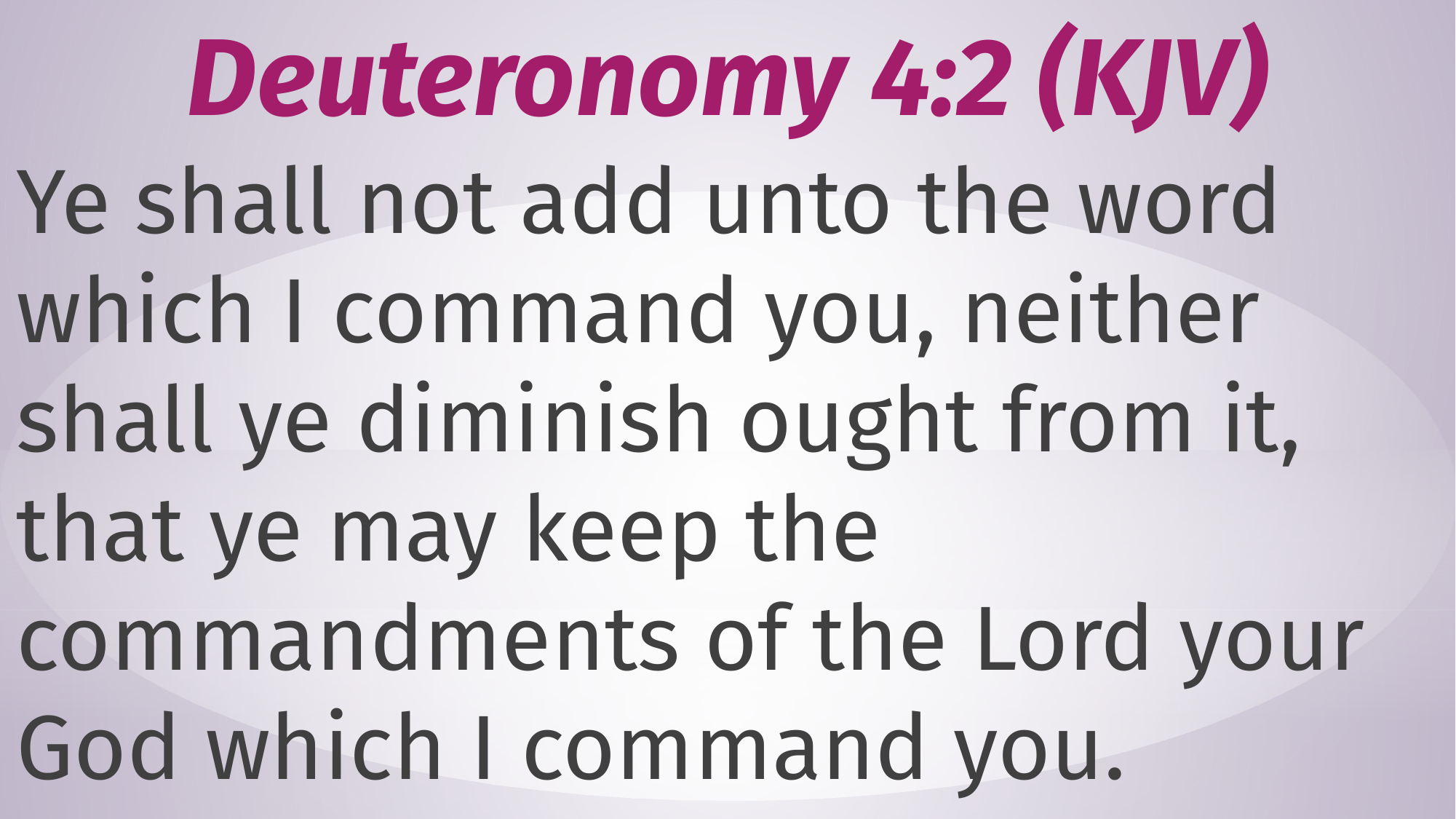

# Deuteronomy 4:2 (KJV)
Ye shall not add unto the word which I command you, neither shall ye diminish ought from it, that ye may keep the commandments of the Lord your God which I command you.